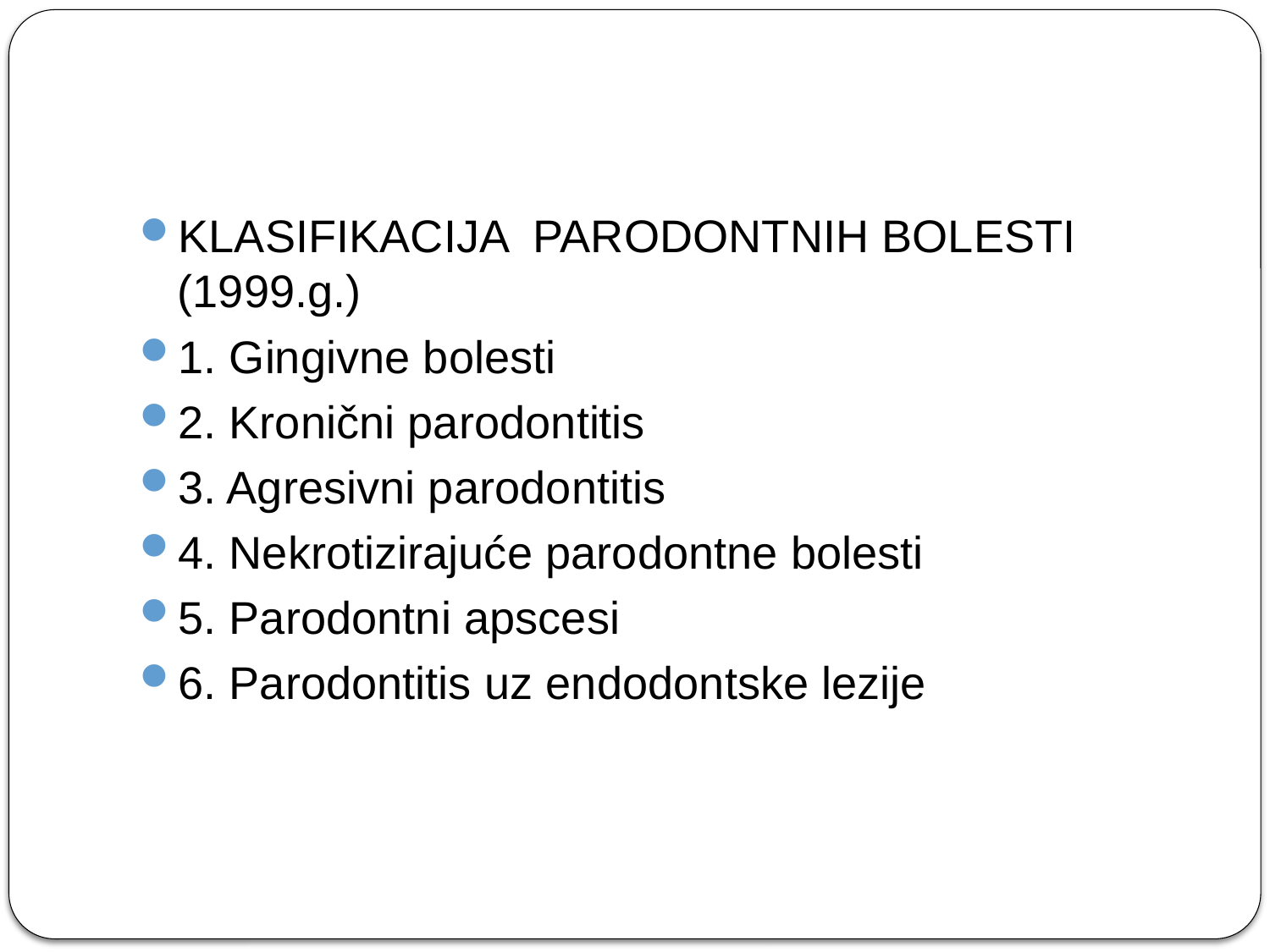

#
KLASIFIKACIJA  PARODONTNIH BOLESTI (1999.g.)
1. Gingivne bolesti
2. Kronični parodontitis
3. Agresivni parodontitis
4. Nekrotizirajuće parodontne bolesti
5. Parodontni apscesi
6. Parodontitis uz endodontske lezije